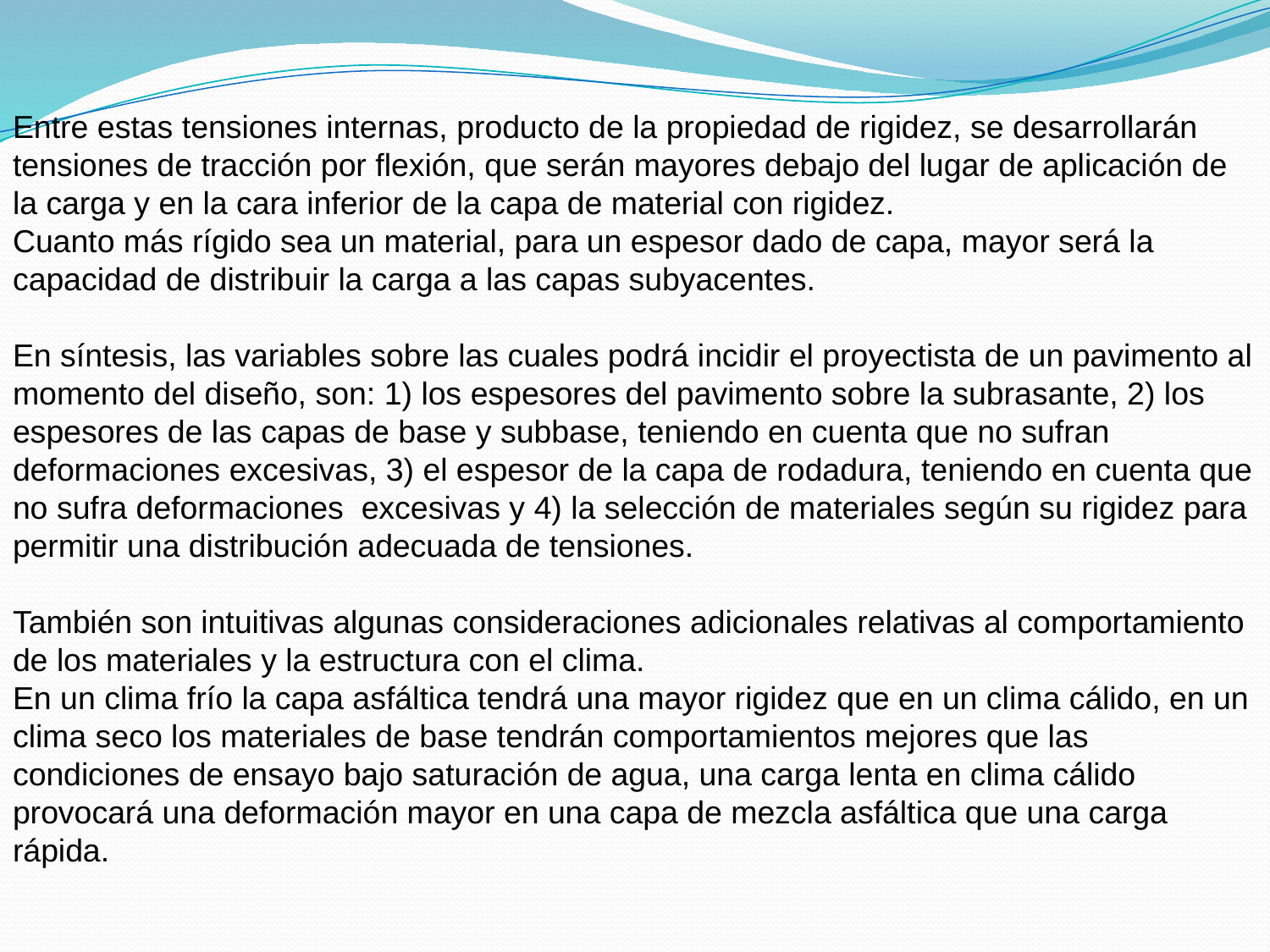

Entre estas tensiones internas, producto de la propiedad de rigidez, se desarrollarán tensiones de tracción por flexión, que serán mayores debajo del lugar de aplicación de la carga y en la cara inferior de la capa de material con rigidez.
Cuanto más rígido sea un material, para un espesor dado de capa, mayor será la capacidad de distribuir la carga a las capas subyacentes.

En síntesis, las variables sobre las cuales podrá incidir el proyectista de un pavimento al momento del diseño, son: 1) los espesores del pavimento sobre la subrasante, 2) los espesores de las capas de base y subbase, teniendo en cuenta que no sufran deformaciones excesivas, 3) el espesor de la capa de rodadura, teniendo en cuenta que no sufra deformaciones  excesivas y 4) la selección de materiales según su rigidez para permitir una distribución adecuada de tensiones.

También son intuitivas algunas consideraciones adicionales relativas al comportamiento de los materiales y la estructura con el clima.
En un clima frío la capa asfáltica tendrá una mayor rigidez que en un clima cálido, en un clima seco los materiales de base tendrán comportamientos mejores que las condiciones de ensayo bajo saturación de agua, una carga lenta en clima cálido provocará una deformación mayor en una capa de mezcla asfáltica que una carga rápida.